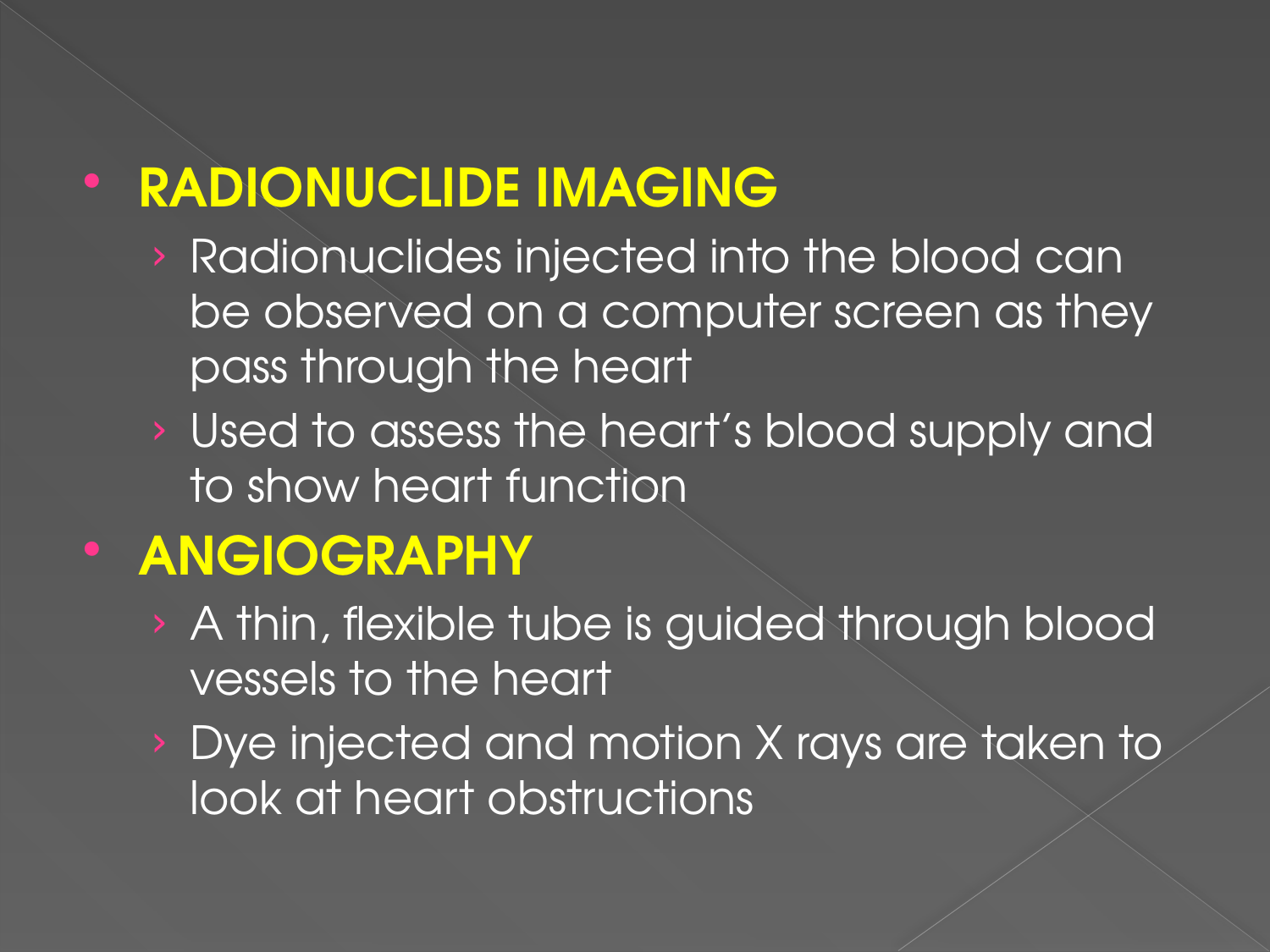

#
RADIONUCLIDE IMAGING
Radionuclides injected into the blood can be observed on a computer screen as they pass through the heart
Used to assess the heart’s blood supply and to show heart function
ANGIOGRAPHY
A thin, flexible tube is guided through blood vessels to the heart
Dye injected and motion X rays are taken to look at heart obstructions